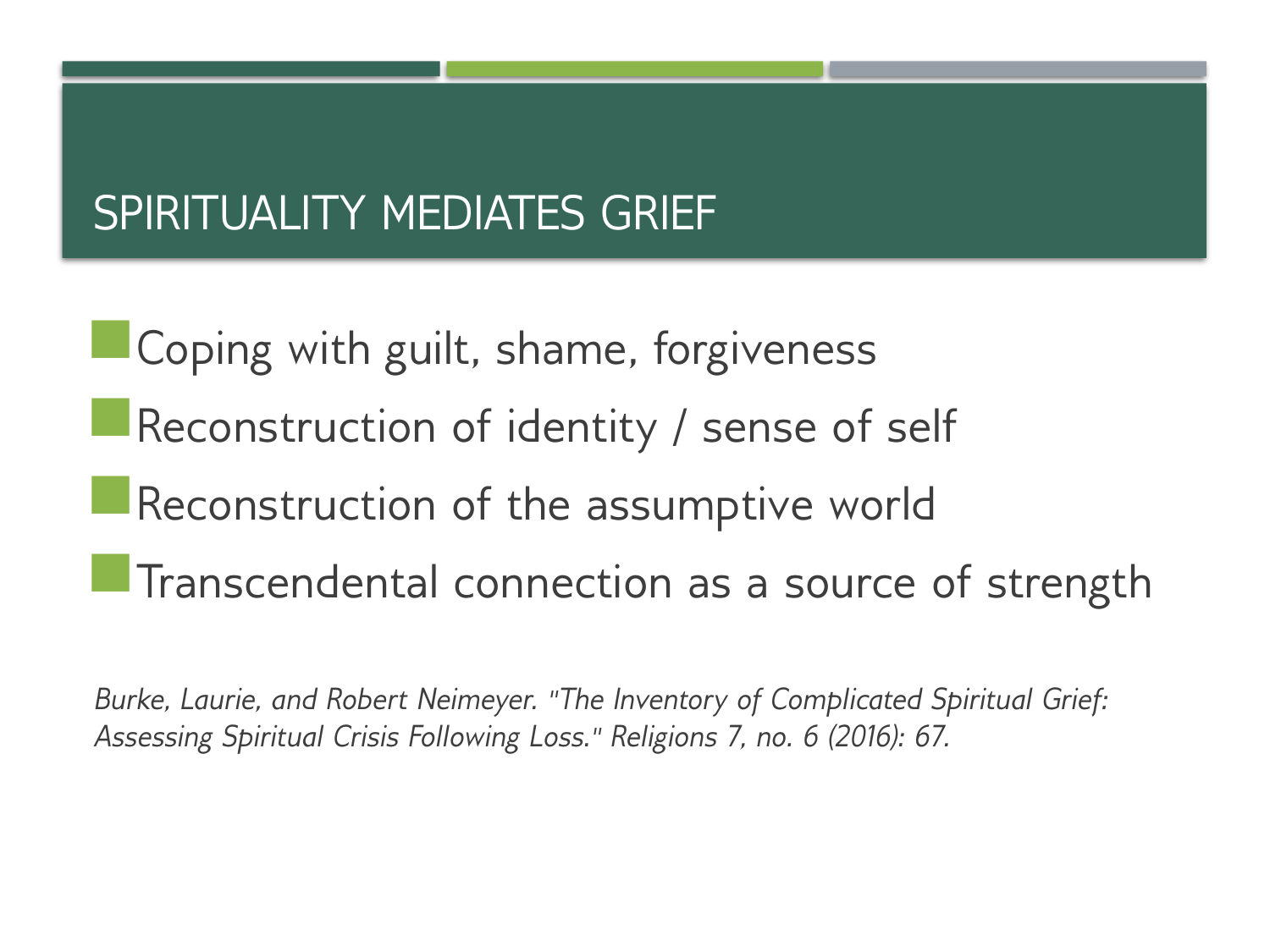

# Spirituality mediates Grief
Coping with guilt, shame, forgiveness
Reconstruction of identity / sense of self
Reconstruction of the assumptive world
Transcendental connection as a source of strength

Burke, Laurie, and Robert Neimeyer. "The Inventory of Complicated Spiritual Grief: Assessing Spiritual Crisis Following Loss." Religions 7, no. 6 (2016): 67.